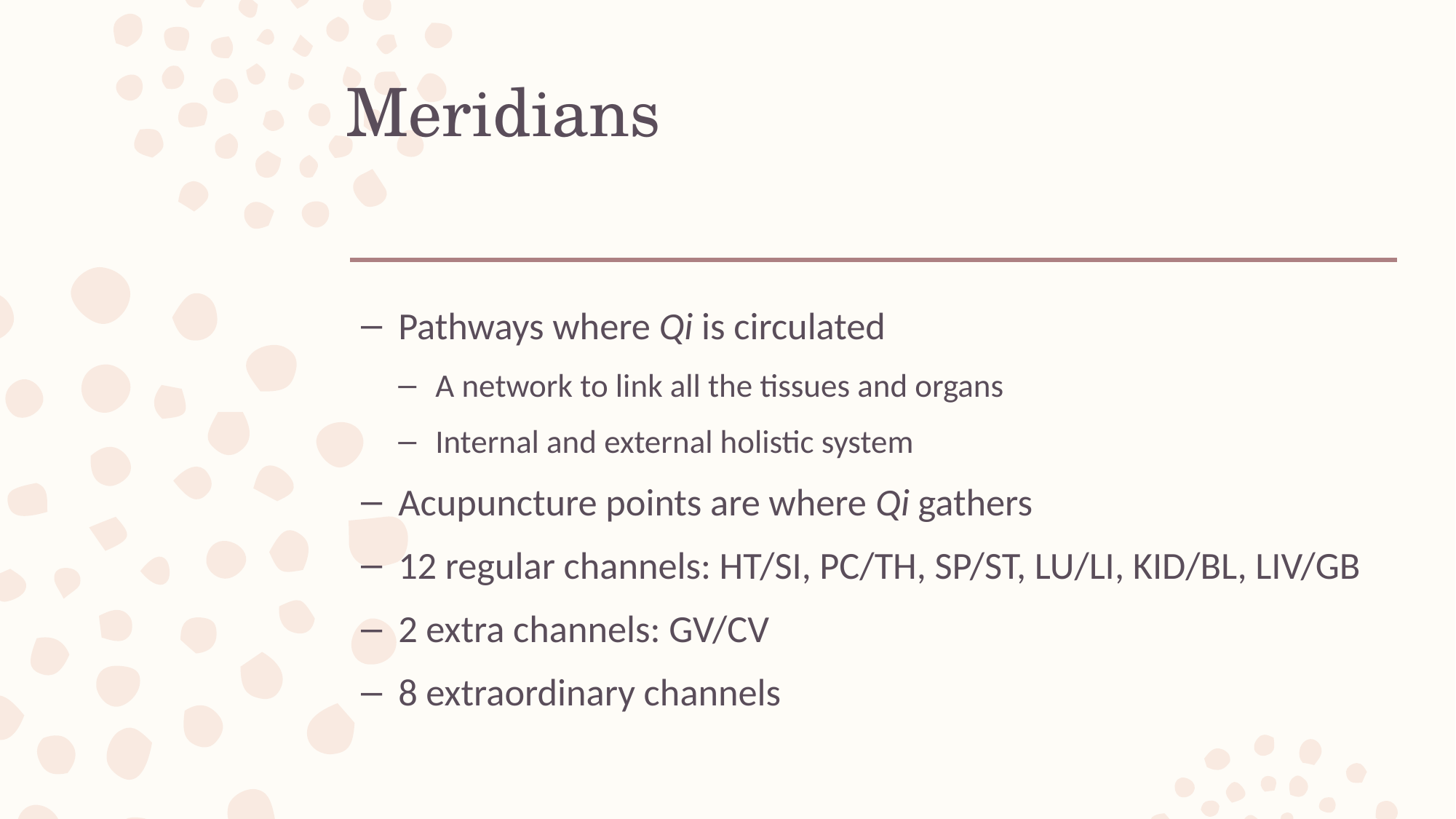

# Meridians
Pathways where Qi is circulated
A network to link all the tissues and organs
Internal and external holistic system
Acupuncture points are where Qi gathers
12 regular channels: HT/SI, PC/TH, SP/ST, LU/LI, KID/BL, LIV/GB
2 extra channels: GV/CV
8 extraordinary channels